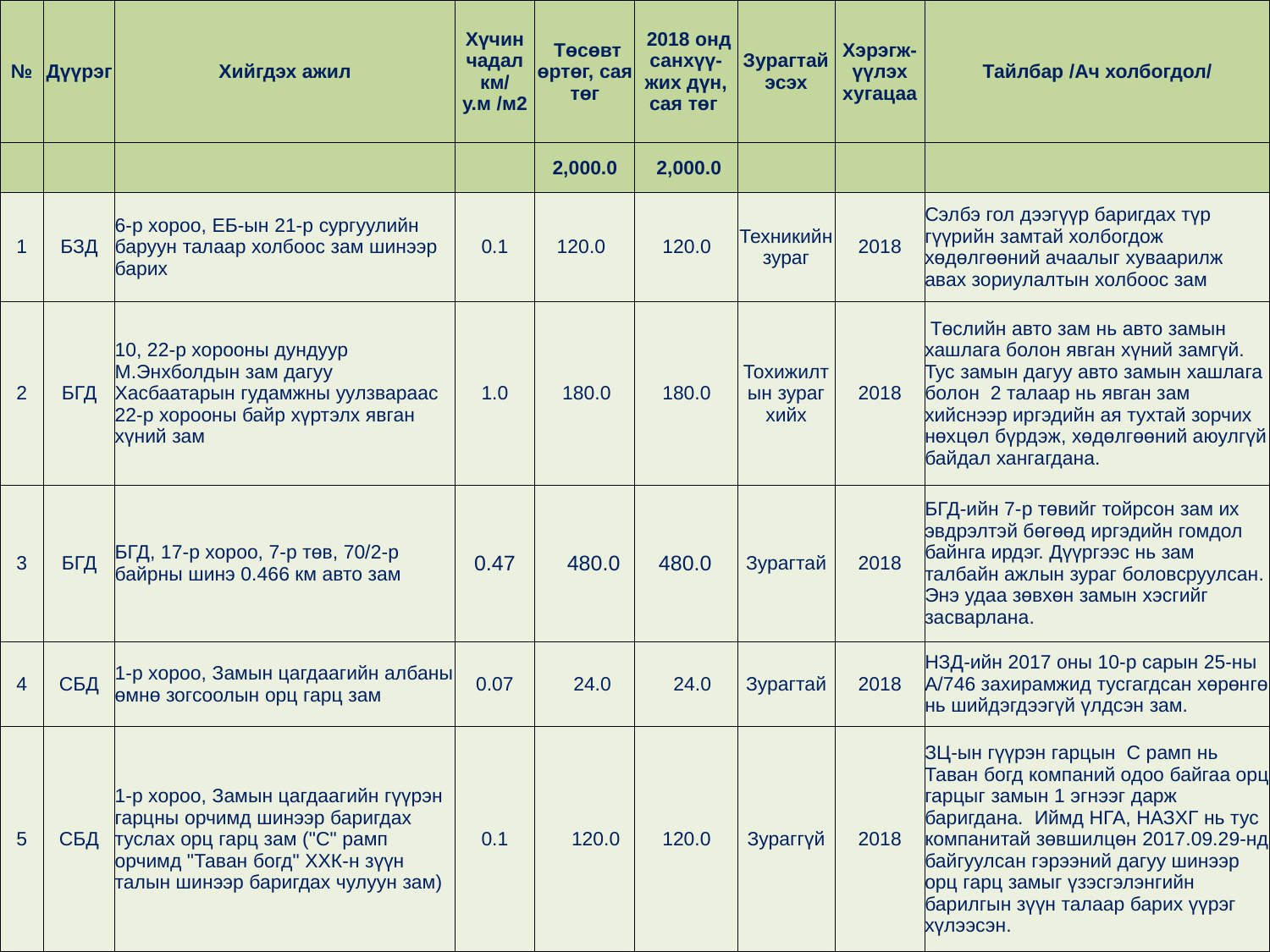

| № | Дүүрэг | Хийгдэх ажил | Хүчин чадал км/ у.м /м2 | Төсөвт өртөг, сая төг | 2018 онд санхүү-жих дүн, сая төг | Зурагтай эсэх | Хэрэгж-үүлэх хугацаа | Тайлбар /Ач холбогдол/ |
| --- | --- | --- | --- | --- | --- | --- | --- | --- |
|  |  |  |  | 2,000.0 | 2,000.0 |  |  |  |
| 1 | БЗД | 6-р хороо, ЕБ-ын 21-р сургуулийн баруун талаар холбоос зам шинээр барих | 0.1 | 120.0 | 120.0 | Техникийн зураг | 2018 | Сэлбэ гол дээгүүр баригдах түр гүүрийн замтай холбогдож хөдөлгөөний ачаалыг хуваарилж авах зориулалтын холбоос зам |
| 2 | БГД | 10, 22-р хорооны дундуур М.Энхболдын зам дагуу Хасбаатарын гудамжны уулзвараас 22-р хорооны байр хүртэлх явган хүний зам | 1.0 | 180.0 | 180.0 | Тохижилтын зураг хийх | 2018 | Төслийн авто зам нь авто замын хашлага болон явган хүний замгүй. Тус замын дагуу авто замын хашлага болон 2 талаар нь явган зам хийснээр иргэдийн ая тухтай зорчих нөхцөл бүрдэж, хөдөлгөөний аюулгүй байдал хангагдана. |
| 3 | БГД | БГД, 17-р хороо, 7-р төв, 70/2-р байрны шинэ 0.466 км авто зам | 0.47 | 480.0 | 480.0 | Зурагтай | 2018 | БГД-ийн 7-р төвийг тойрсон зам их эвдрэлтэй бөгөөд иргэдийн гомдол байнга ирдэг. Дүүргээс нь зам талбайн ажлын зураг боловсруулсан. Энэ удаа зөвхөн замын хэсгийг засварлана. |
| 4 | СБД | 1-р хороо, Замын цагдаагийн албаны өмнө зогсоолын орц гарц зам | 0.07 | 24.0 | 24.0 | Зурагтай | 2018 | НЗД-ийн 2017 оны 10-р сарын 25-ны А/746 захирамжид тусгагдсан хөрөнгө нь шийдэгдээгүй үлдсэн зам. |
| 5 | СБД | 1-р хороо, Замын цагдаагийн гүүрэн гарцны орчимд шинээр баригдах туслах орц гарц зам ("С" рамп орчимд "Таван богд" ХХК-н зүүн талын шинээр баригдах чулуун зам) | 0.1 | 120.0 | 120.0 | Зураггүй | 2018 | ЗЦ-ын гүүрэн гарцын С рамп нь Таван богд компаний одоо байгаа орц гарцыг замын 1 эгнээг дарж баригдана. Иймд НГА, НАЗХГ нь тус компанитай зөвшилцөн 2017.09.29-нд байгуулсан гэрээний дагуу шинээр орц гарц замыг үзэсгэлэнгийн барилгын зүүн талаар барих үүрэг хүлээсэн. |